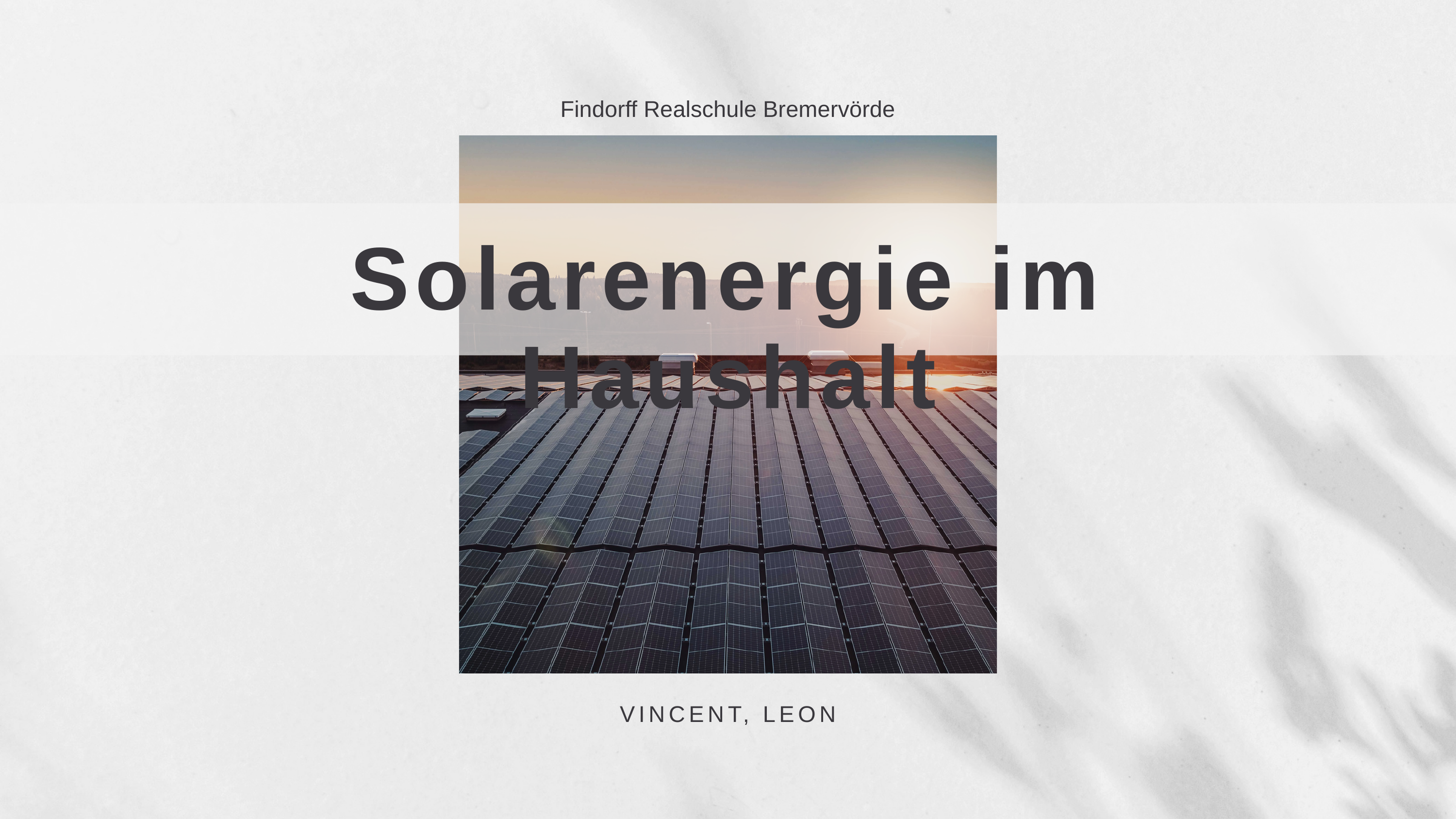

Findorff Realschule Bremervörde

Solarenergie im Haushalt
VINCENT, LEON